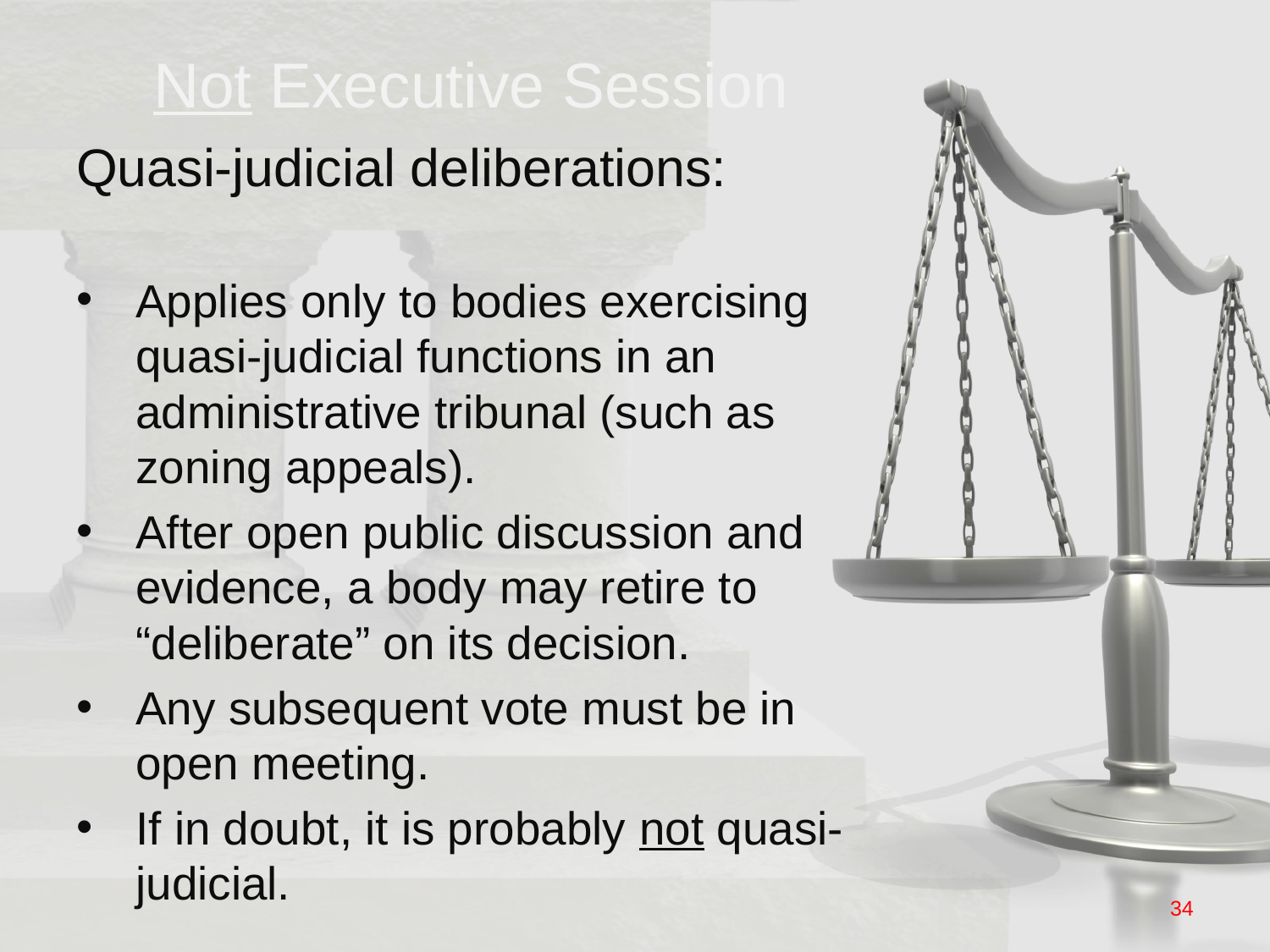

# Not Executive Session
Quasi-judicial deliberations:

Applies only to bodies exercising quasi-judicial functions in an administrative tribunal (such as zoning appeals).
After open public discussion and evidence, a body may retire to “deliberate” on its decision.
Any subsequent vote must be in open meeting.
If in doubt, it is probably not quasi-judicial.

34